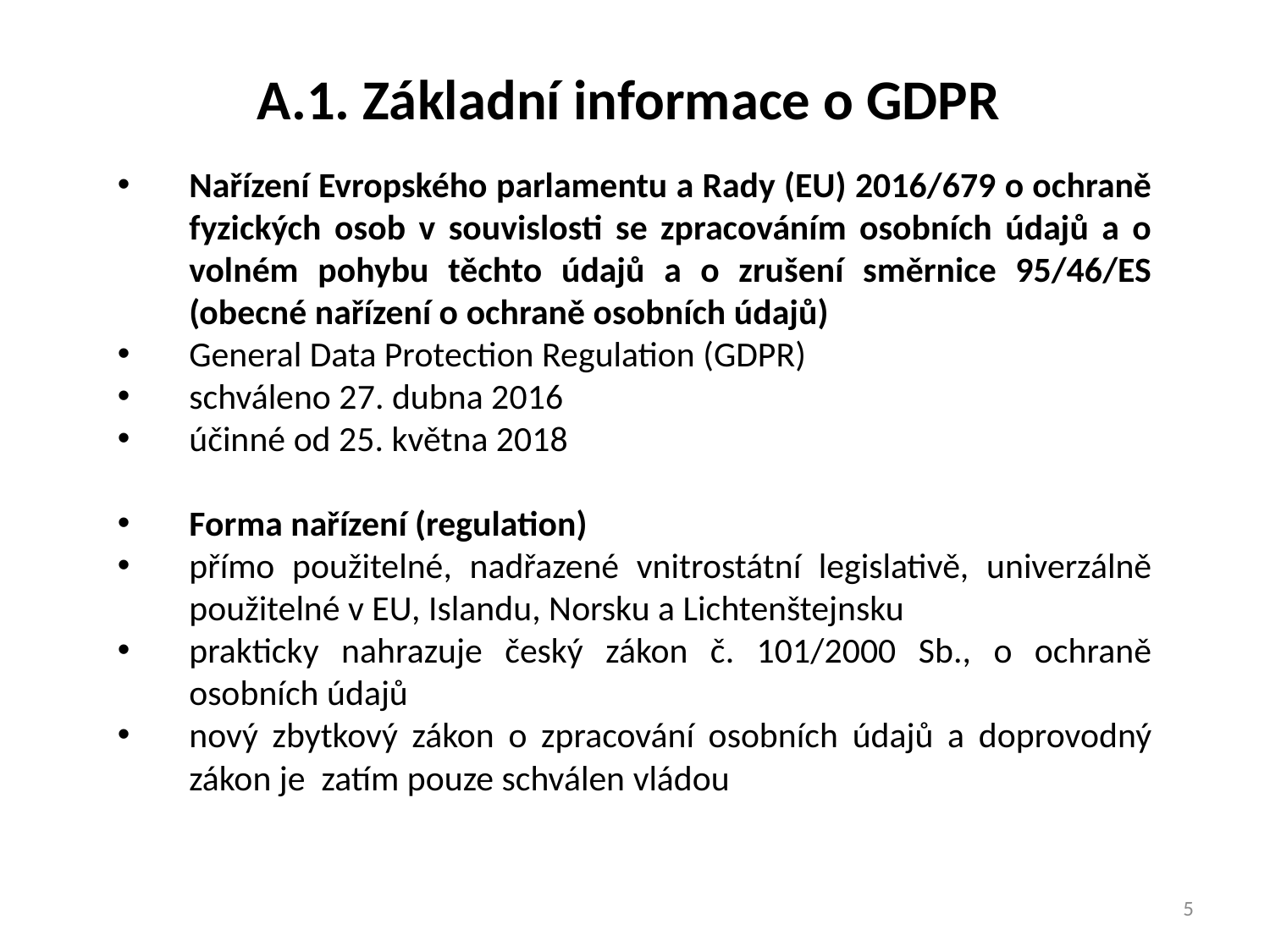

# A.1. Základní informace o GDPR
Nařízení Evropského parlamentu a Rady (EU) 2016/679 o ochraně fyzických osob v souvislosti se zpracováním osobních údajů a o volném pohybu těchto údajů a o zrušení směrnice 95/46/ES (obecné nařízení o ochraně osobních údajů)
General Data Protection Regulation (GDPR)
schváleno 27. dubna 2016
účinné od 25. května 2018

Forma nařízení (regulation)
přímo použitelné, nadřazené vnitrostátní legislativě, univerzálně použitelné v EU, Islandu, Norsku a Lichtenštejnsku
prakticky nahrazuje český zákon č. 101/2000 Sb., o ochraně osobních údajů
nový zbytkový zákon o zpracování osobních údajů a doprovodný zákon je  zatím pouze schválen vládou

5